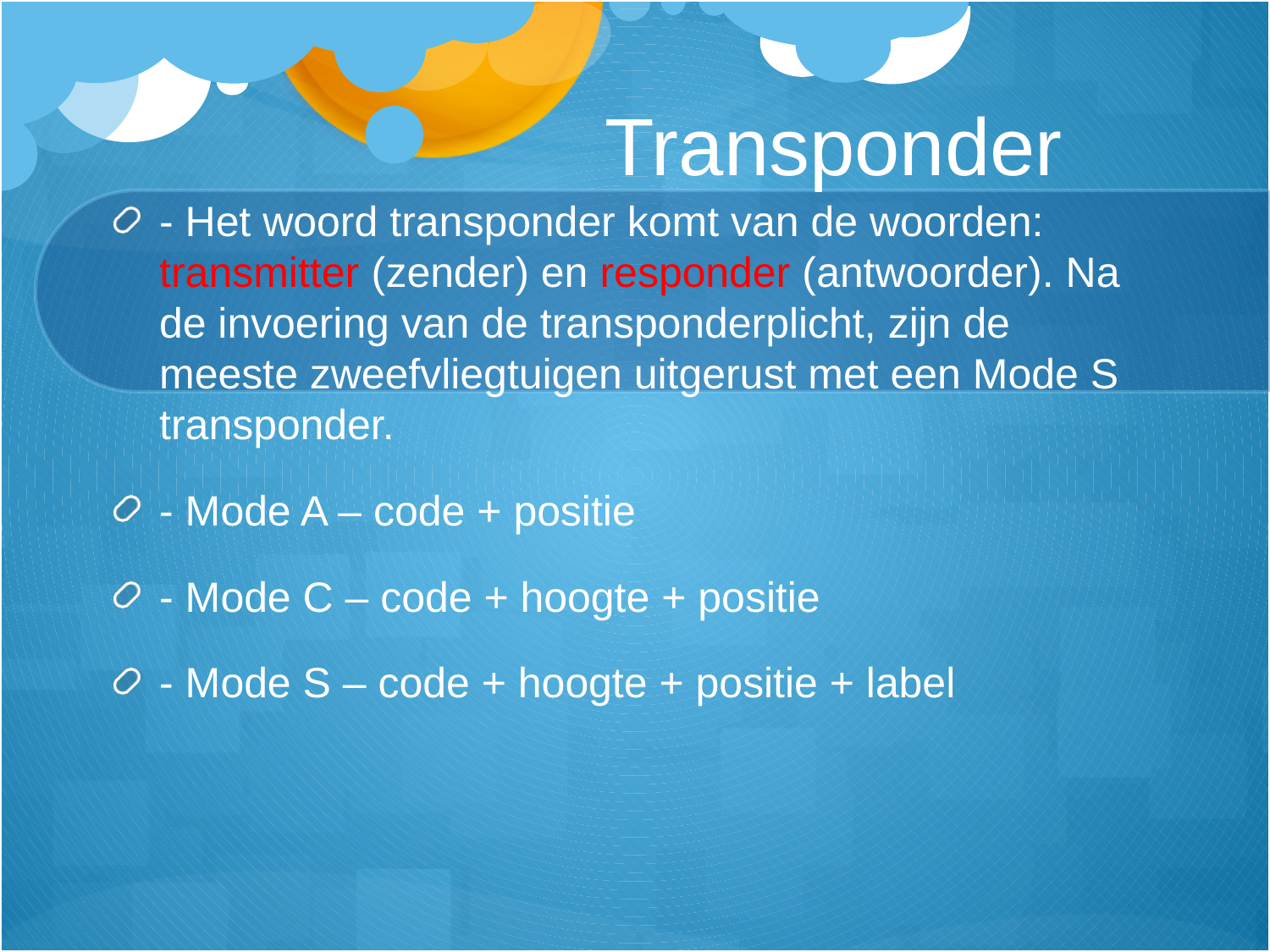

# Transponder
- Het woord transponder komt van de woorden: transmitter (zender) en responder (antwoorder). Na de invoering van de transponderplicht, zijn de meeste zweefvliegtuigen uitgerust met een Mode S transponder.
- Mode A – code + positie
- Mode C – code + hoogte + positie
- Mode S – code + hoogte + positie + label